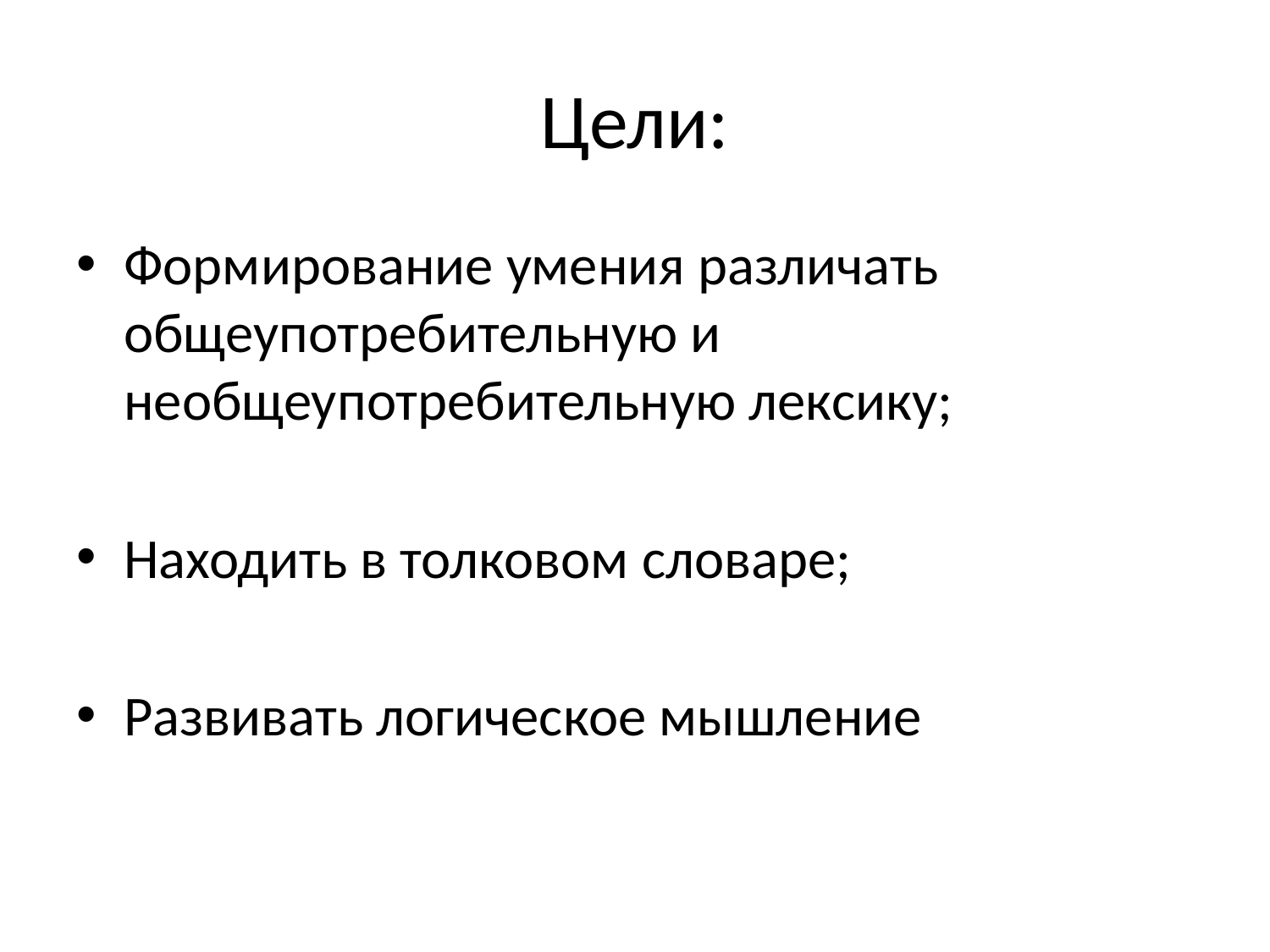

# Цели:
Формирование умения различать общеупотребительную и необщеупотребительную лексику;

Находить в толковом словаре;

Развивать логическое мышление